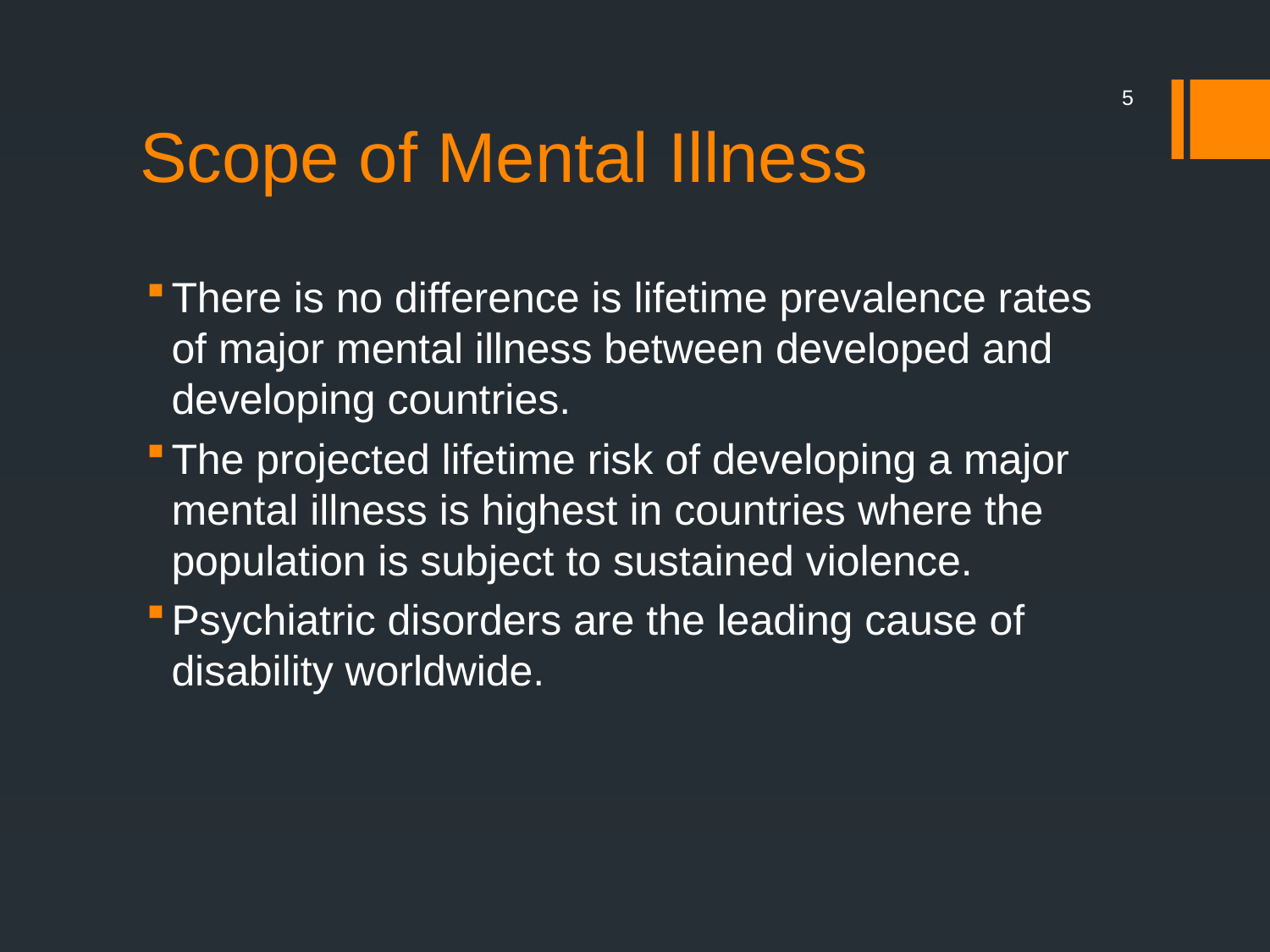

# Scope of Mental Illness
5
There is no difference is lifetime prevalence rates of major mental illness between developed and developing countries.
The projected lifetime risk of developing a major mental illness is highest in countries where the population is subject to sustained violence.
Psychiatric disorders are the leading cause of disability worldwide.